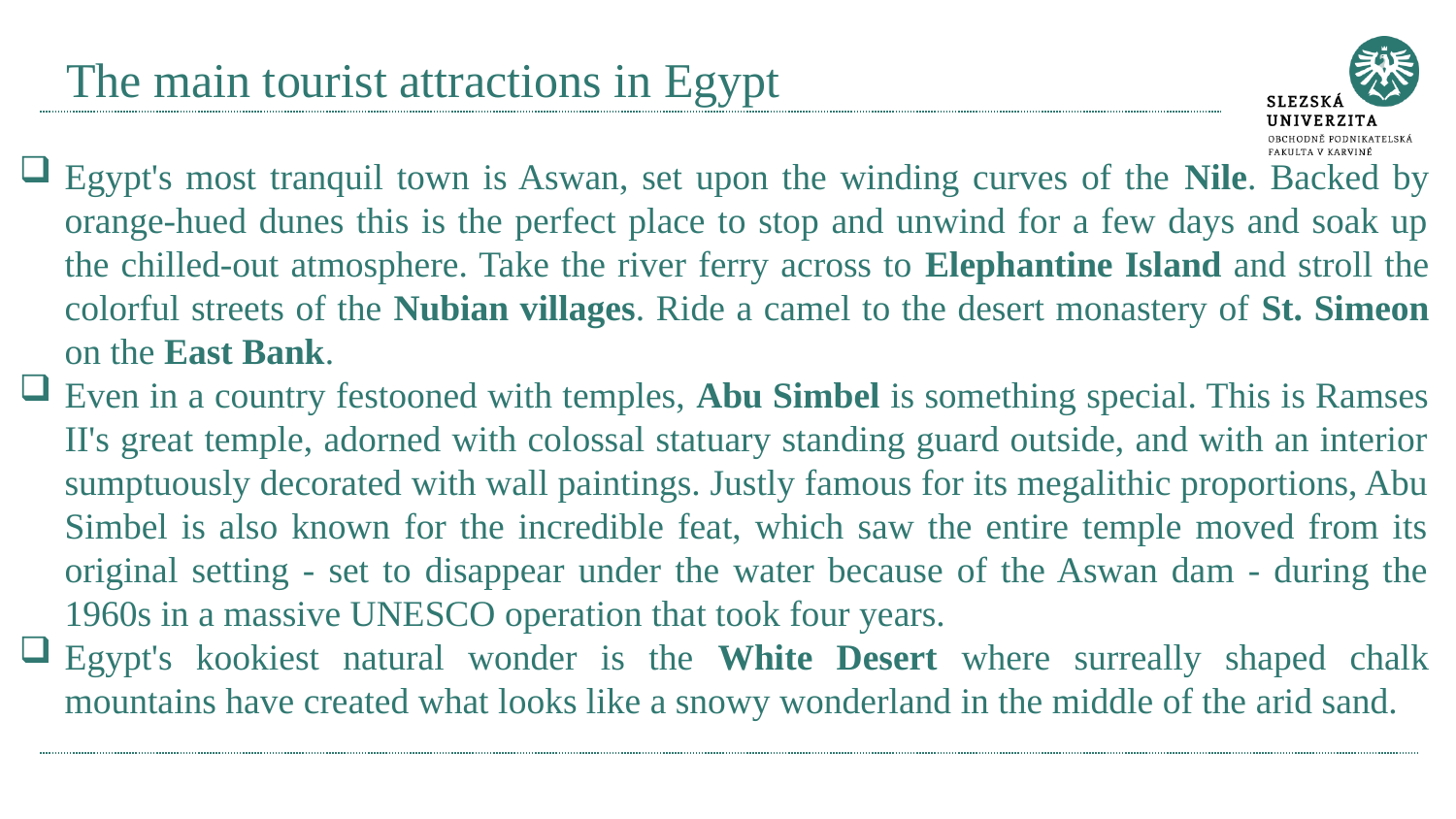

# The main tourist attractions in Egypt
Egypt's most tranquil town is Aswan, set upon the winding curves of the Nile. Backed by orange-hued dunes this is the perfect place to stop and unwind for a few days and soak up the chilled-out atmosphere. Take the river ferry across to Elephantine Island and stroll the colorful streets of the Nubian villages. Ride a camel to the desert monastery of St. Simeon on the East Bank.
Even in a country festooned with temples, Abu Simbel is something special. This is Ramses II's great temple, adorned with colossal statuary standing guard outside, and with an interior sumptuously decorated with wall paintings. Justly famous for its megalithic proportions, Abu Simbel is also known for the incredible feat, which saw the entire temple moved from its original setting - set to disappear under the water because of the Aswan dam - during the 1960s in a massive UNESCO operation that took four years.
Egypt's kookiest natural wonder is the White Desert where surreally shaped chalk mountains have created what looks like a snowy wonderland in the middle of the arid sand.